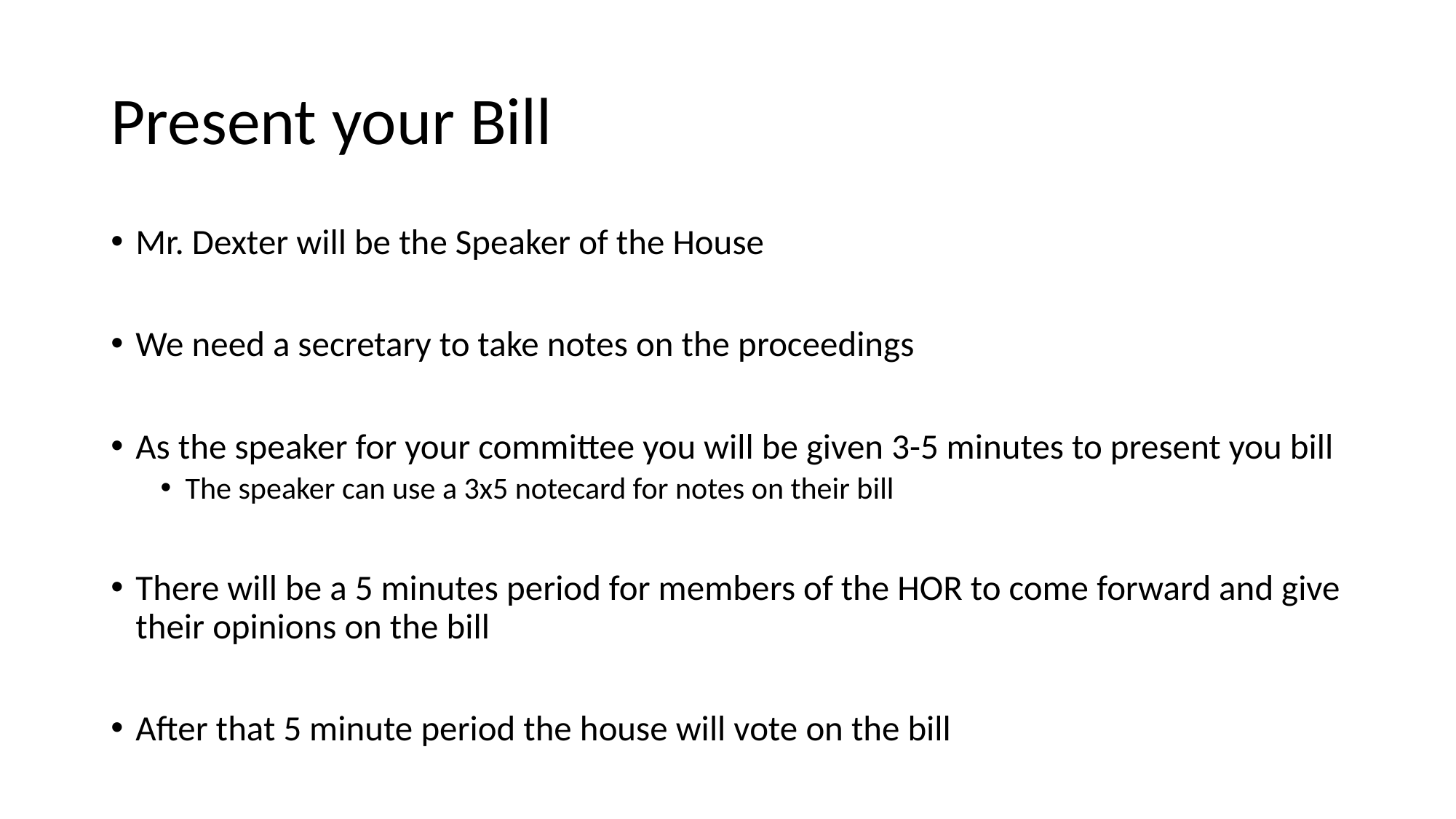

# Present your Bill
Mr. Dexter will be the Speaker of the House

We need a secretary to take notes on the proceedings

As the speaker for your committee you will be given 3-5 minutes to present you bill
The speaker can use a 3x5 notecard for notes on their bill

There will be a 5 minutes period for members of the HOR to come forward and give their opinions on the bill

After that 5 minute period the house will vote on the bill